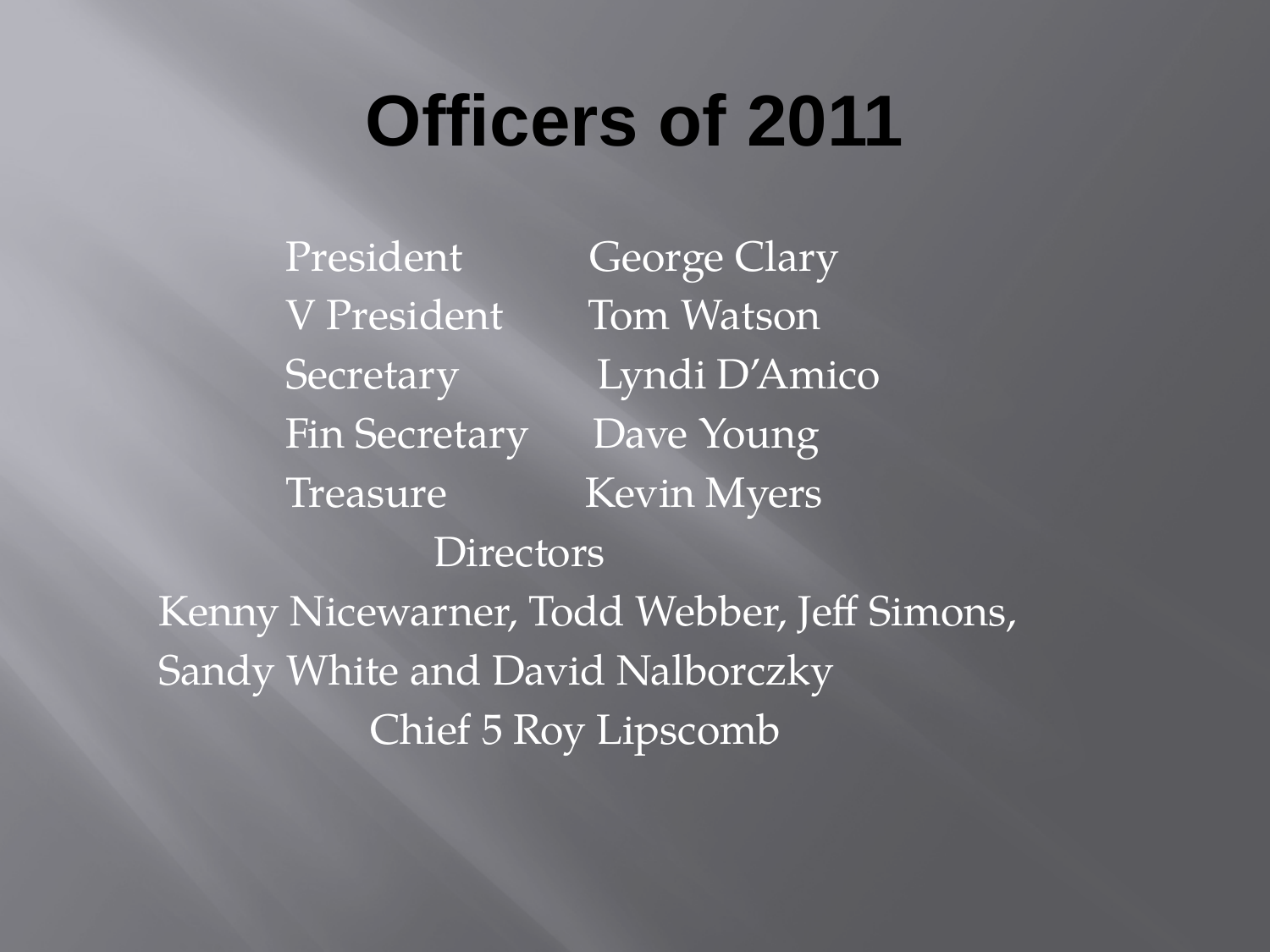

# Officers of 2011
                  President            George Clary
                  V President        Tom Watson
                  Secretary             Lyndi D’Amico
                  Fin Secretary      Dave Young
                  Treasure             Kevin Myers
                                Directors
      Kenny Nicewarner, Todd Webber, Jeff Simons,
      Sandy White and David Nalborczky
                          Chief 5 Roy Lipscomb